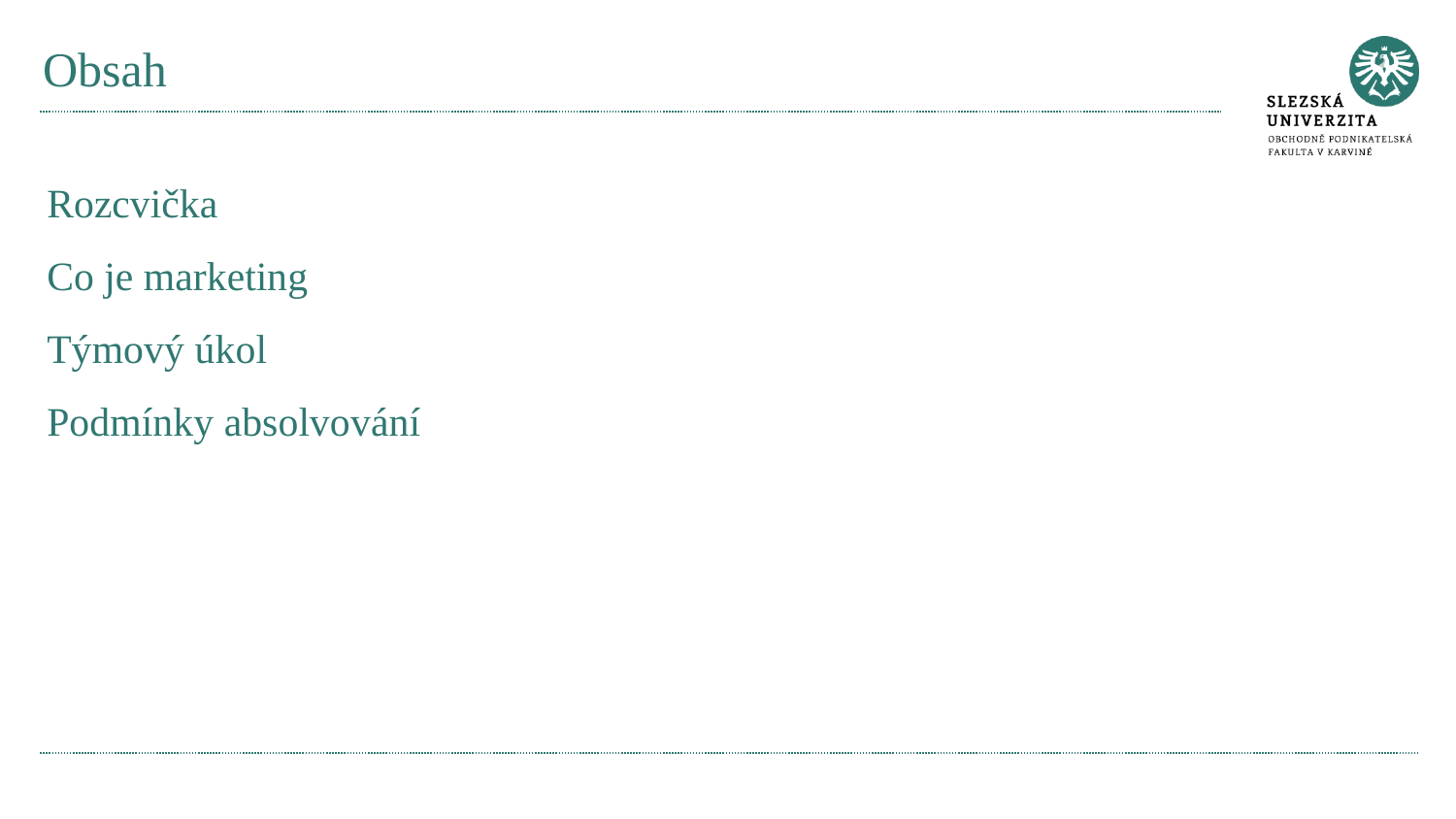

# Obsah
Rozcvička
Co je marketing
Týmový úkol
Podmínky absolvování